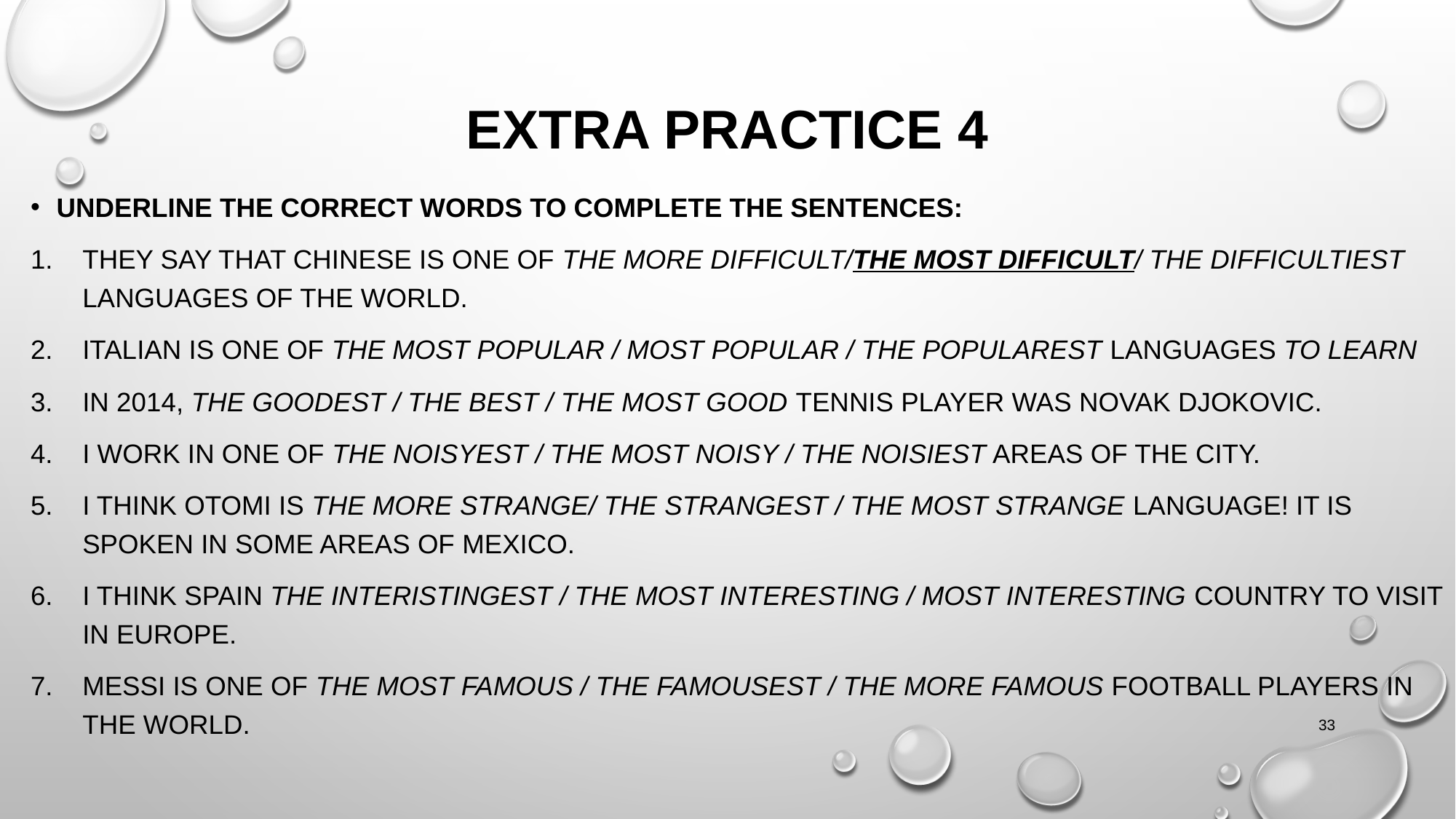

# Extra practice 4
Underline the correct words to complete the sentences:
They say that chinese is one of the more difficult/the most difficult/ the difficultiest languages of the world.
italian is one of the most popular / most popular / the popularest languages to learn
In 2014, the goodest / the best / the most good tennis player was Novak Djokovic.
I work in one of the noisyest / the most noisy / the noisiest areas of the city.
I think otomi is the more strange/ the strangest / the most strange language! It is spoken in some areas of mexico.
I think spain the interistingest / the most interesting / most interesting country to visit in europe.
Messi is one of the most famous / the famousest / the more famous football players in the world.

33